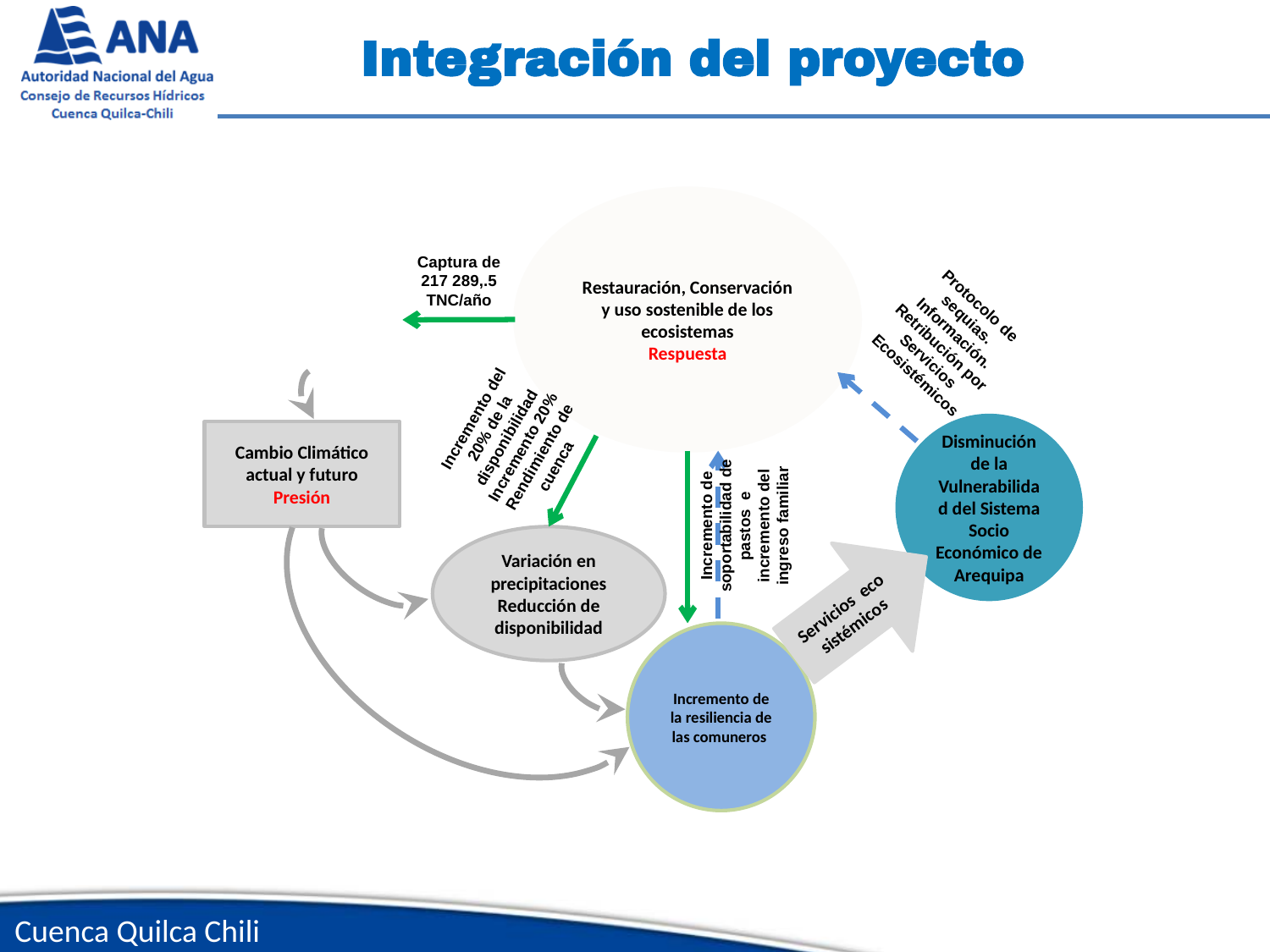

# Integración del proyecto
Restauración, Conservación y uso sostenible de los ecosistemas
Respuesta
Captura de
217 289,.5 TNC/año
Protocolo de sequias.
Información.
Retribución por Servicios Ecosistémicos

Incremento del 20% de la disponibilidad
Incremento 20% Rendimiento de cuenca
Disminución de la Vulnerabilidad del Sistema Socio Económico de Arequipa
Cambio Climático actual y futuro
Presión
Incremento de soportabilidad de pastos  e incremento del ingreso familiar

Servicios  eco sistémicos

Variación en precipitaciones Reducción de disponibilidad
Incremento de la resiliencia de las comuneros